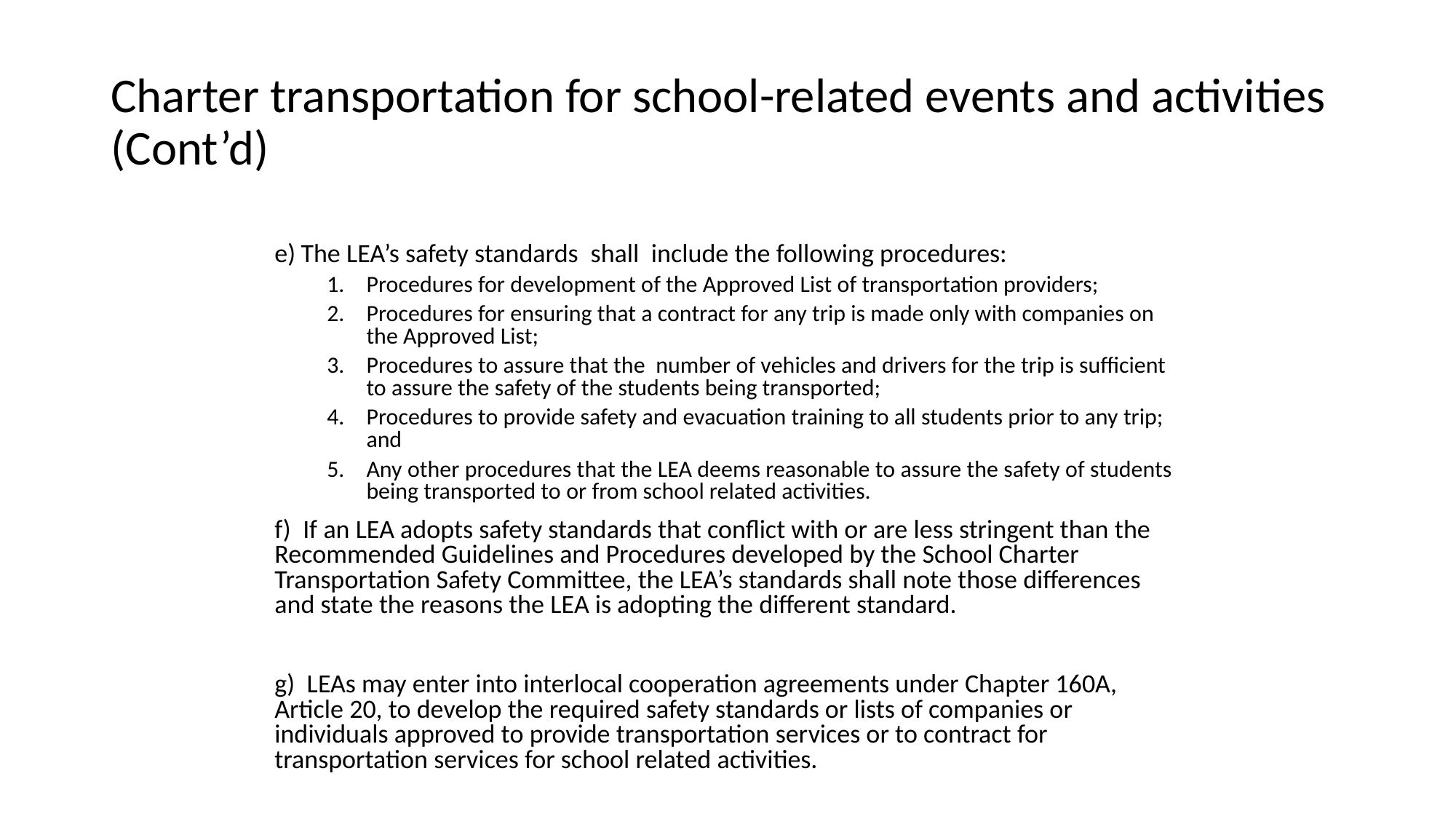

# Charter transportation for school-related events and activities (Cont’d)
The LEA’s safety standards  shall  include the following procedures:
Procedures for development of the Approved List of transportation providers;
Procedures for ensuring that a contract for any trip is made only with companies on the Approved List;
Procedures to assure that the  number of vehicles and drivers for the trip is sufficient to assure the safety of the students being transported;
Procedures to provide safety and evacuation training to all students prior to any trip; and
Any other procedures that the LEA deems reasonable to assure the safety of students being transported to or from school related activities.
f)  If an LEA adopts safety standards that conflict with or are less stringent than the Recommended Guidelines and Procedures developed by the School Charter Transportation Safety Committee, the LEA’s standards shall note those differences and state the reasons the LEA is adopting the different standard.

g)  LEAs may enter into interlocal cooperation agreements under Chapter 160A, Article 20, to develop the required safety standards or lists of companies or individuals approved to provide transportation services or to contract for transportation services for school related activities.